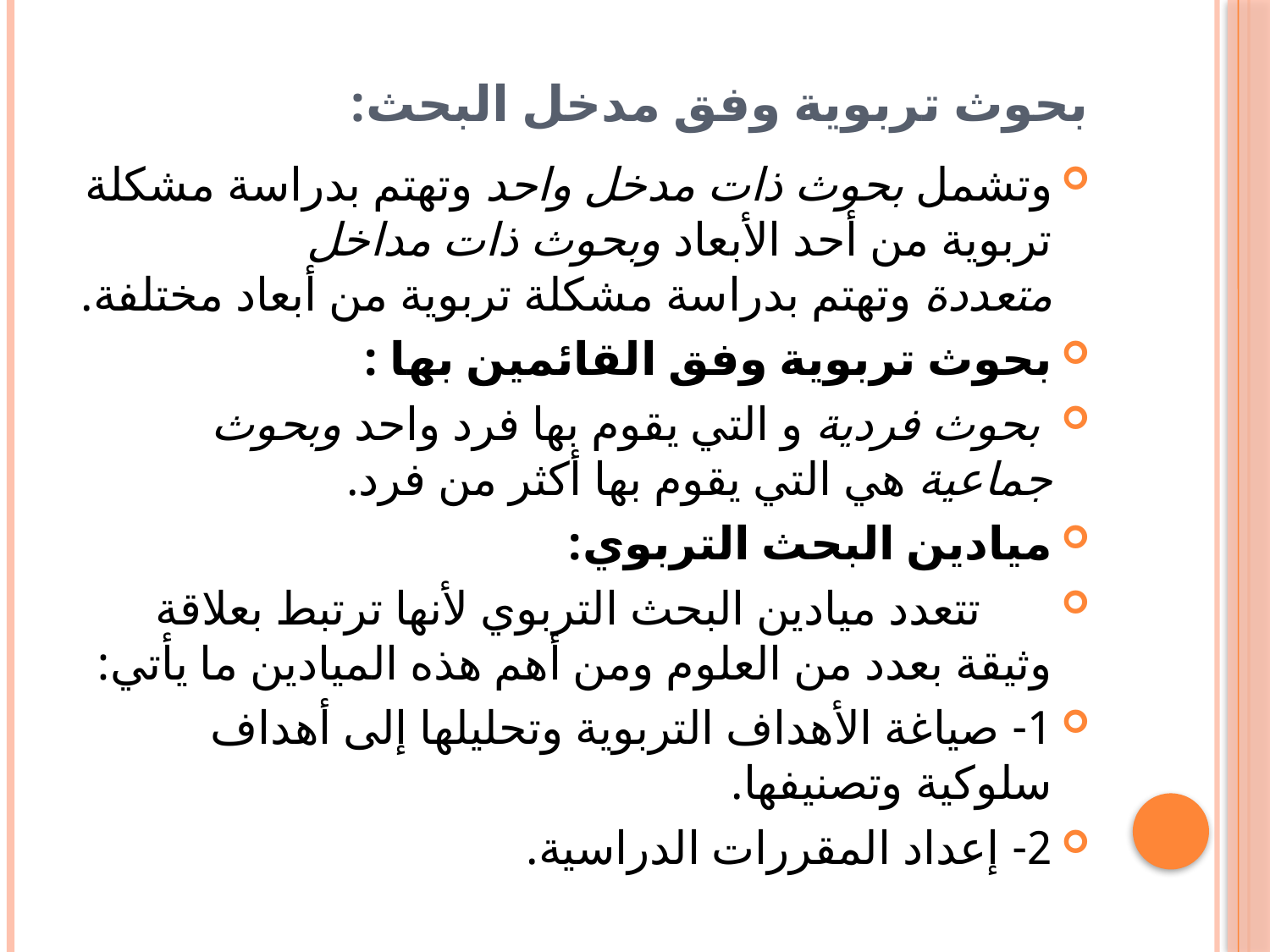

# بحوث تربوية وفق مدخل البحث:
وتشمل بحوث ذات مدخل واحد وتهتم بدراسة مشكلة تربوية من أحد الأبعاد وبحوث ذات مداخل متعددة وتهتم بدراسة مشكلة تربوية من أبعاد مختلفة.
بحوث تربوية وفق القائمين بها :
 بحوث فردية و التي يقوم بها فرد واحد وبحوث جماعية هي التي يقوم بها أكثر من فرد.
ميادين البحث التربوي:
      تتعدد ميادين البحث التربوي لأنها ترتبط بعلاقة وثيقة بعدد من العلوم ومن أهم هذه الميادين ما يأتي:
1- صياغة الأهداف التربوية وتحليلها إلى أهداف سلوكية وتصنيفها.
2- إعداد المقررات الدراسية.